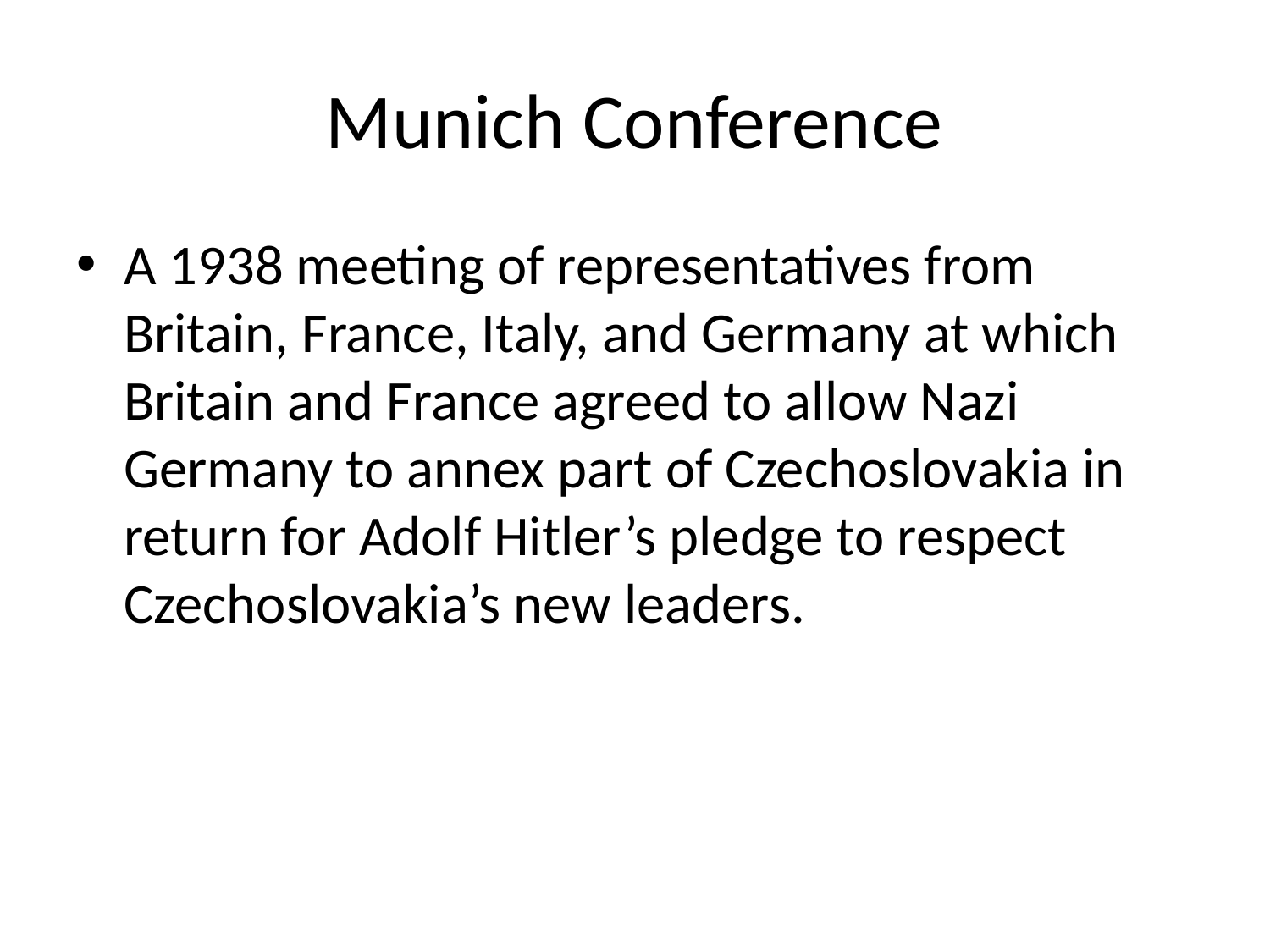

# Munich Conference
A 1938 meeting of representatives from Britain, France, Italy, and Germany at which Britain and France agreed to allow Nazi Germany to annex part of Czechoslovakia in return for Adolf Hitler’s pledge to respect Czechoslovakia’s new leaders.